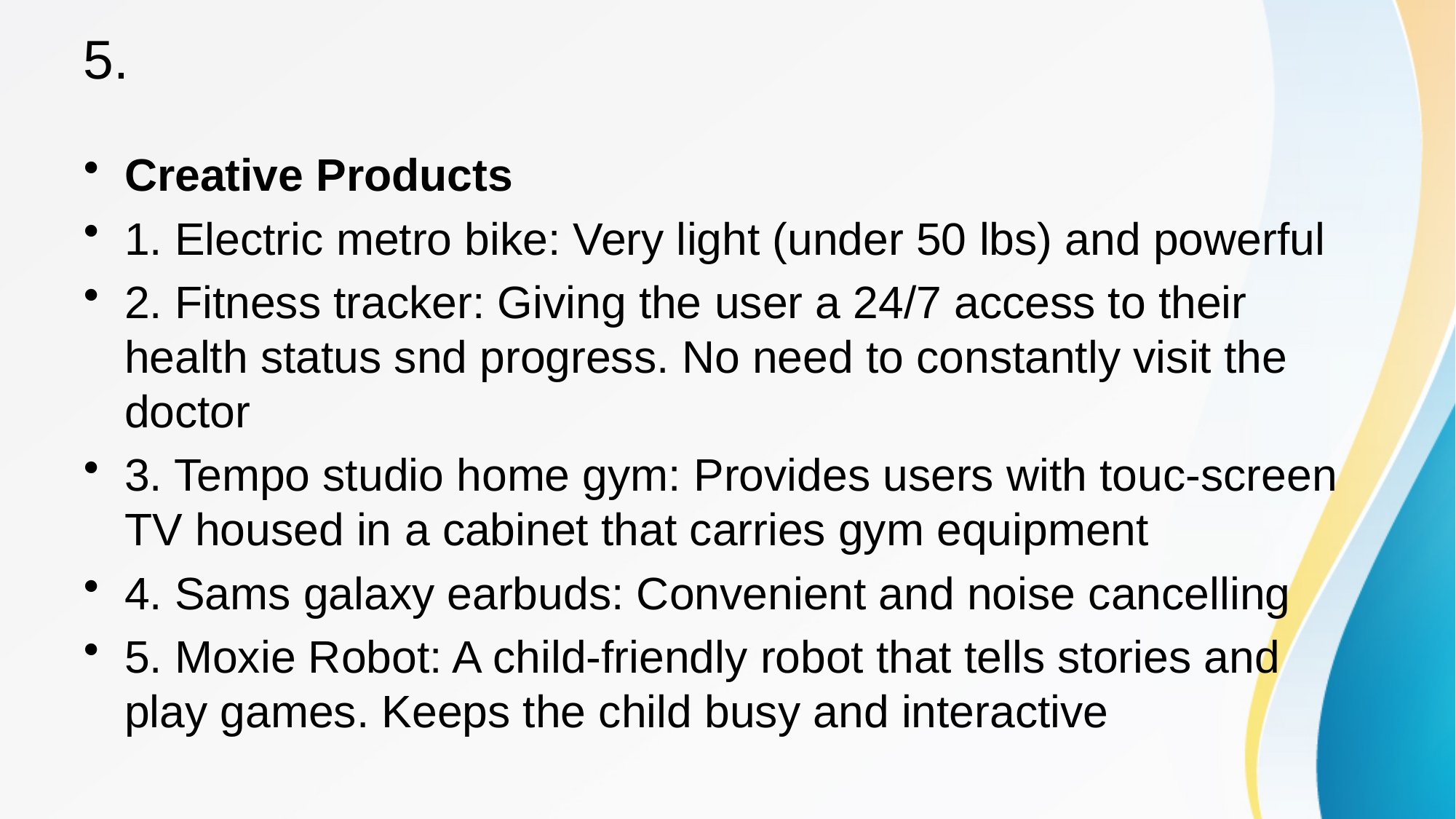

# 5.
Creative Products
1. Electric metro bike: Very light (under 50 lbs) and powerful
2. Fitness tracker: Giving the user a 24/7 access to their health status snd progress. No need to constantly visit the doctor
3. Tempo studio home gym: Provides users with touc-screen TV housed in a cabinet that carries gym equipment
4. Sams galaxy earbuds: Convenient and noise cancelling
5. Moxie Robot: A child-friendly robot that tells stories and play games. Keeps the child busy and interactive